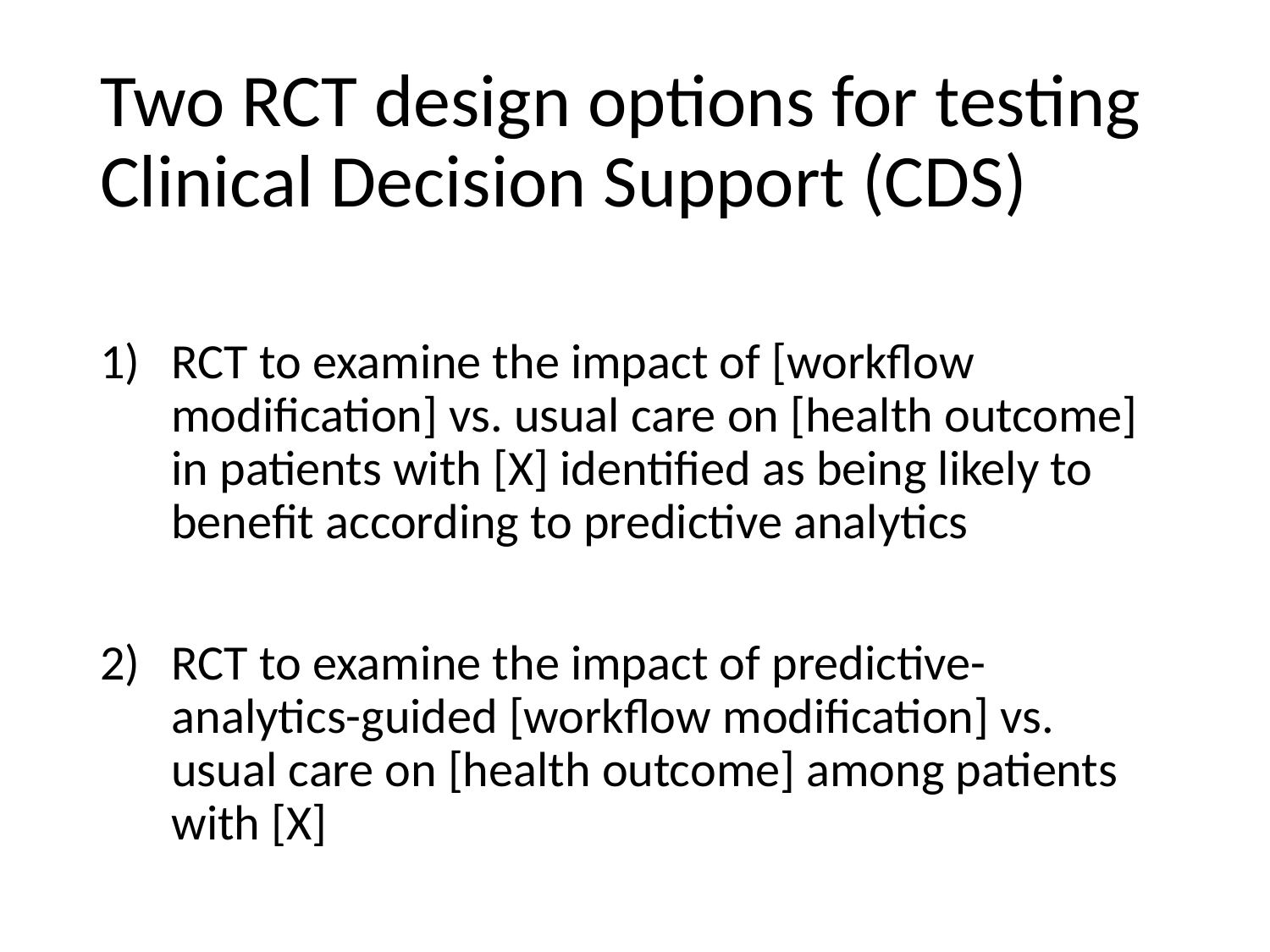

# Two RCT design options for testing Clinical Decision Support (CDS)

RCT to examine the impact of [workflow modification] vs. usual care on [health outcome] in patients with [X] identified as being likely to benefit according to predictive analytics

RCT to examine the impact of predictive-analytics-guided [workflow modification] vs. usual care on [health outcome] among patients with [X]